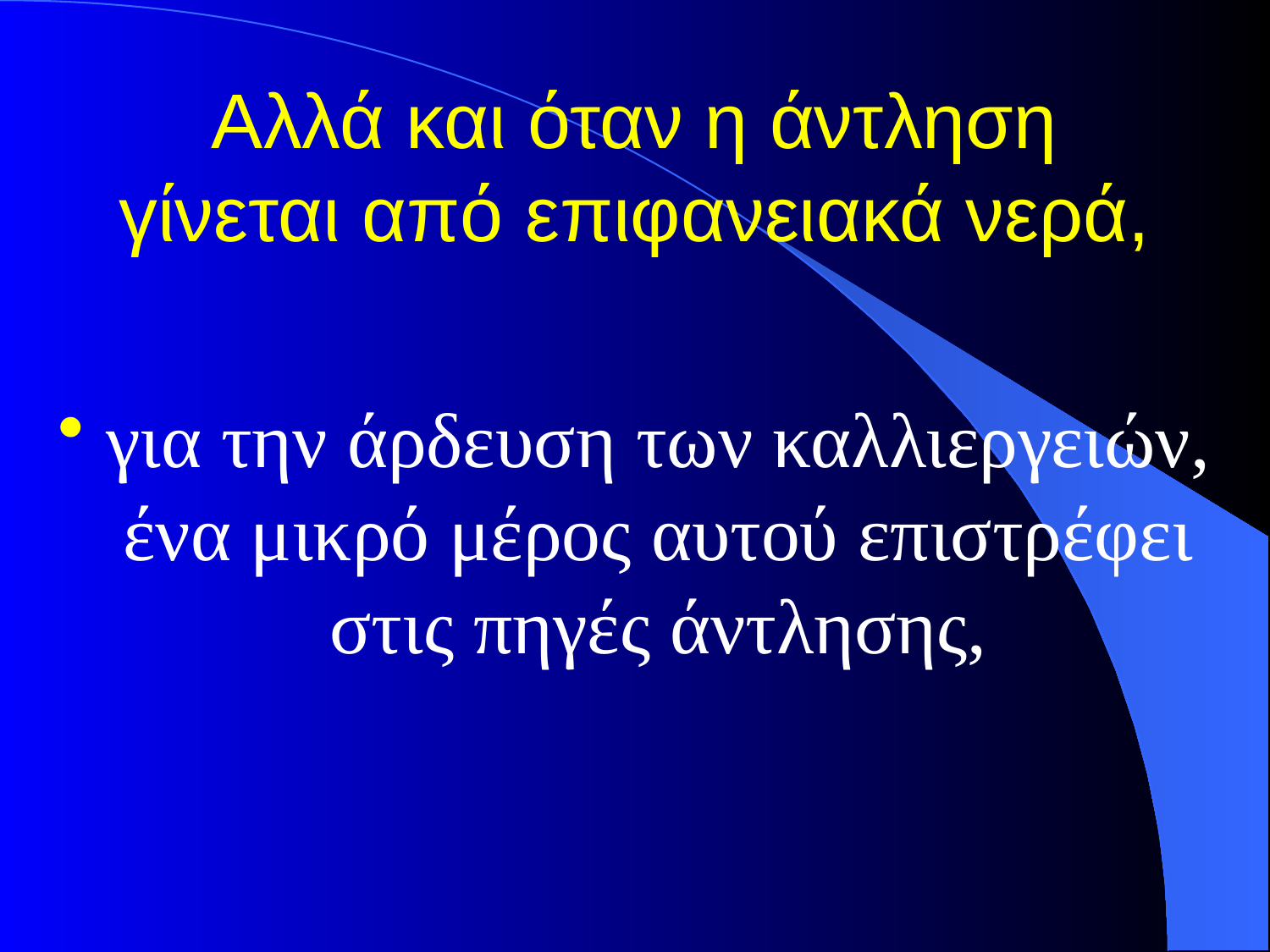

# Αλλά και όταν η άντληση γίνεται από επιφανειακά νερά,

για την άρδευση των καλλιεργειών, ένα μικρό μέρος αυτού επιστρέφει στις πηγές άντλησης,